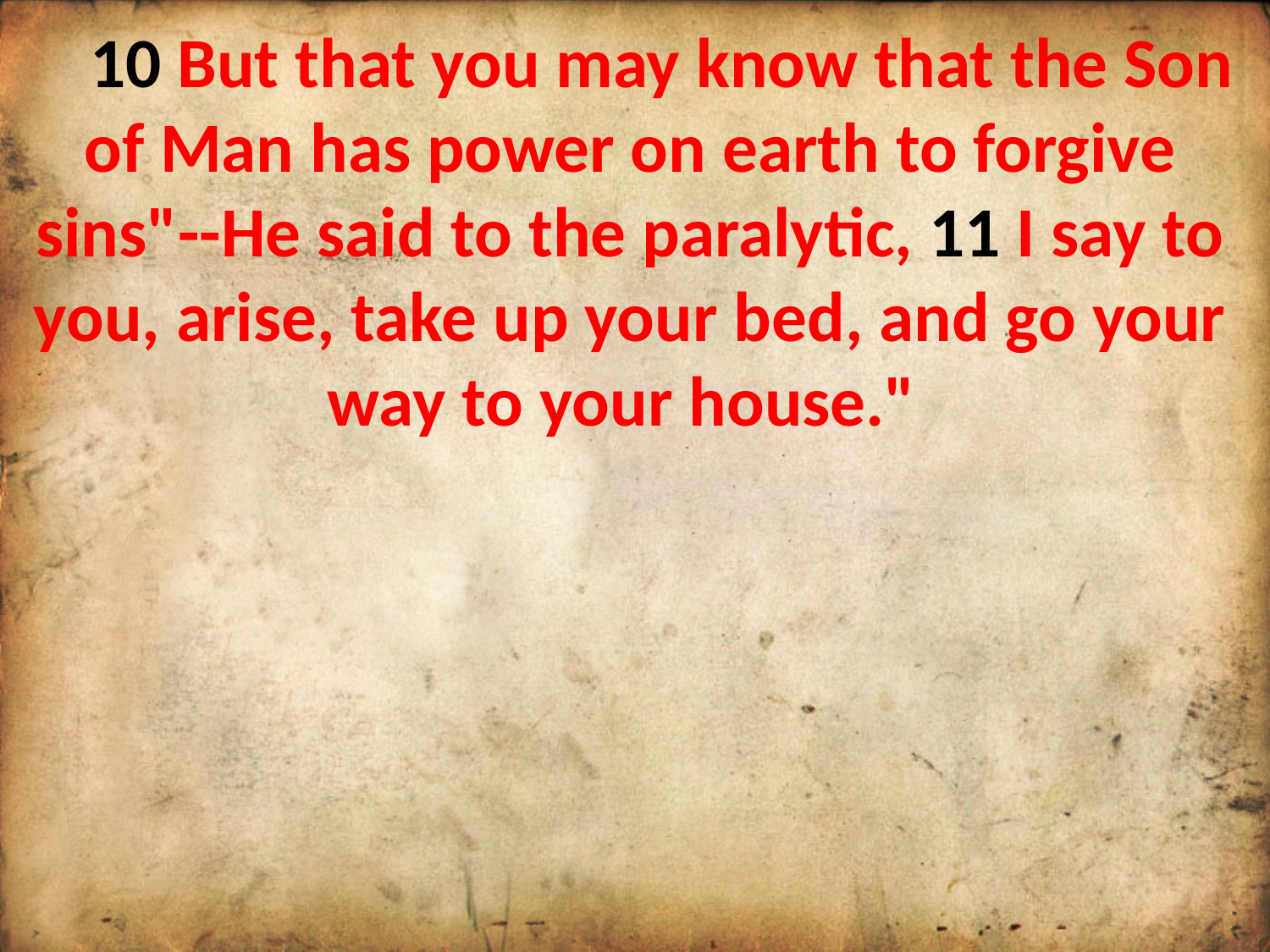

10 But that you may know that the Son of Man has power on earth to forgive sins"--He said to the paralytic, 11 I say to you, arise, take up your bed, and go your way to your house."